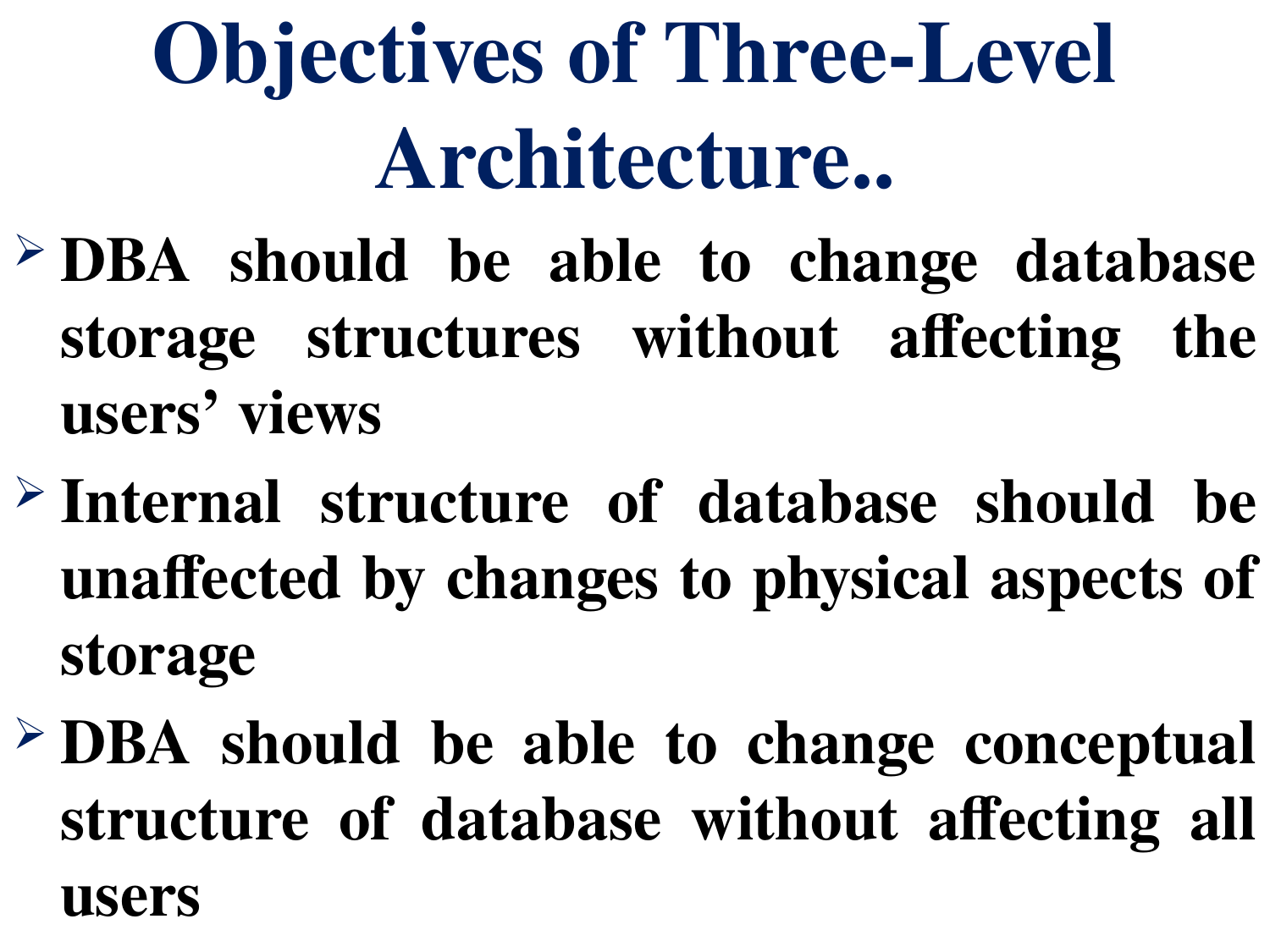

# Objectives of Three-Level Architecture..
DBA should be able to change database storage structures without affecting the users’ views
Internal structure of database should be unaffected by changes to physical aspects of storage
DBA should be able to change conceptual structure of database without affecting all users